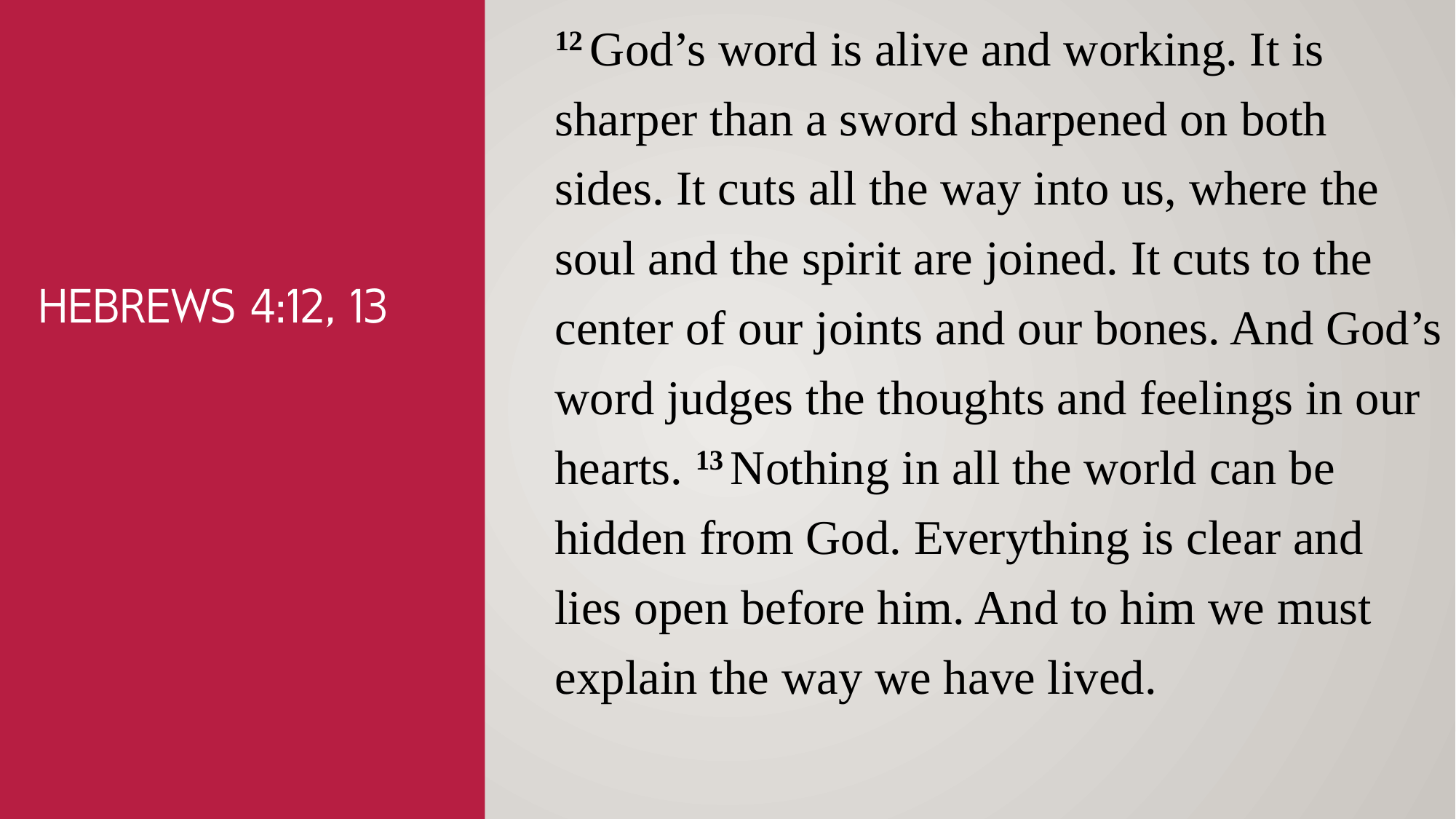

12 God’s word is alive and working. It is sharper than a sword sharpened on both sides. It cuts all the way into us, where the soul and the spirit are joined. It cuts to the center of our joints and our bones. And God’s word judges the thoughts and feelings in our hearts. 13 Nothing in all the world can be hidden from God. Everything is clear and lies open before him. And to him we must explain the way we have lived.

# Hebrews 4:12, 13